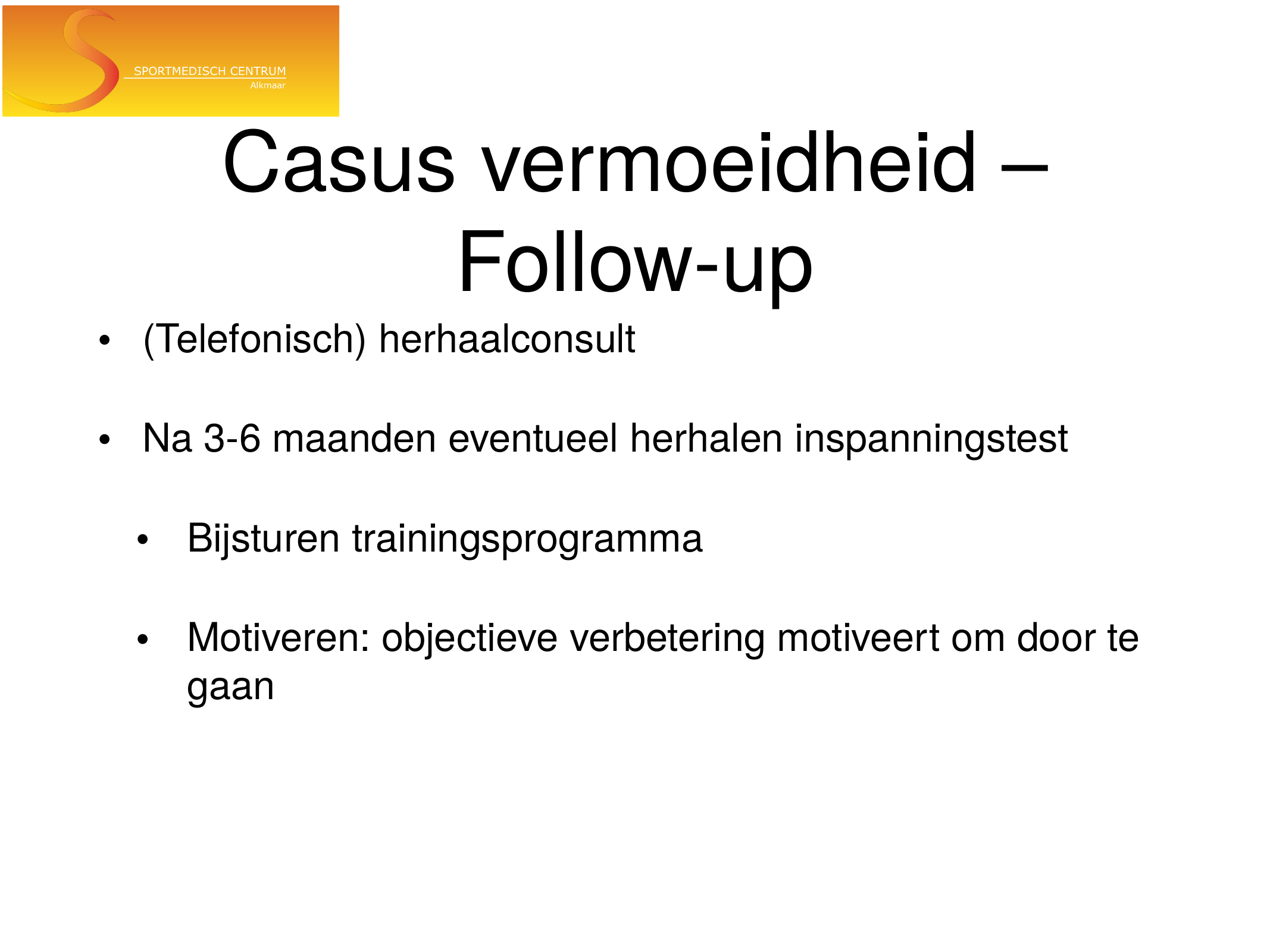

# Casus vermoeidheid – Follow-up
(Telefonisch) herhaalconsult
Na 3-6 maanden eventueel herhalen inspanningstest
Bijsturen trainingsprogramma
Motiveren: objectieve verbetering motiveert om door te gaan